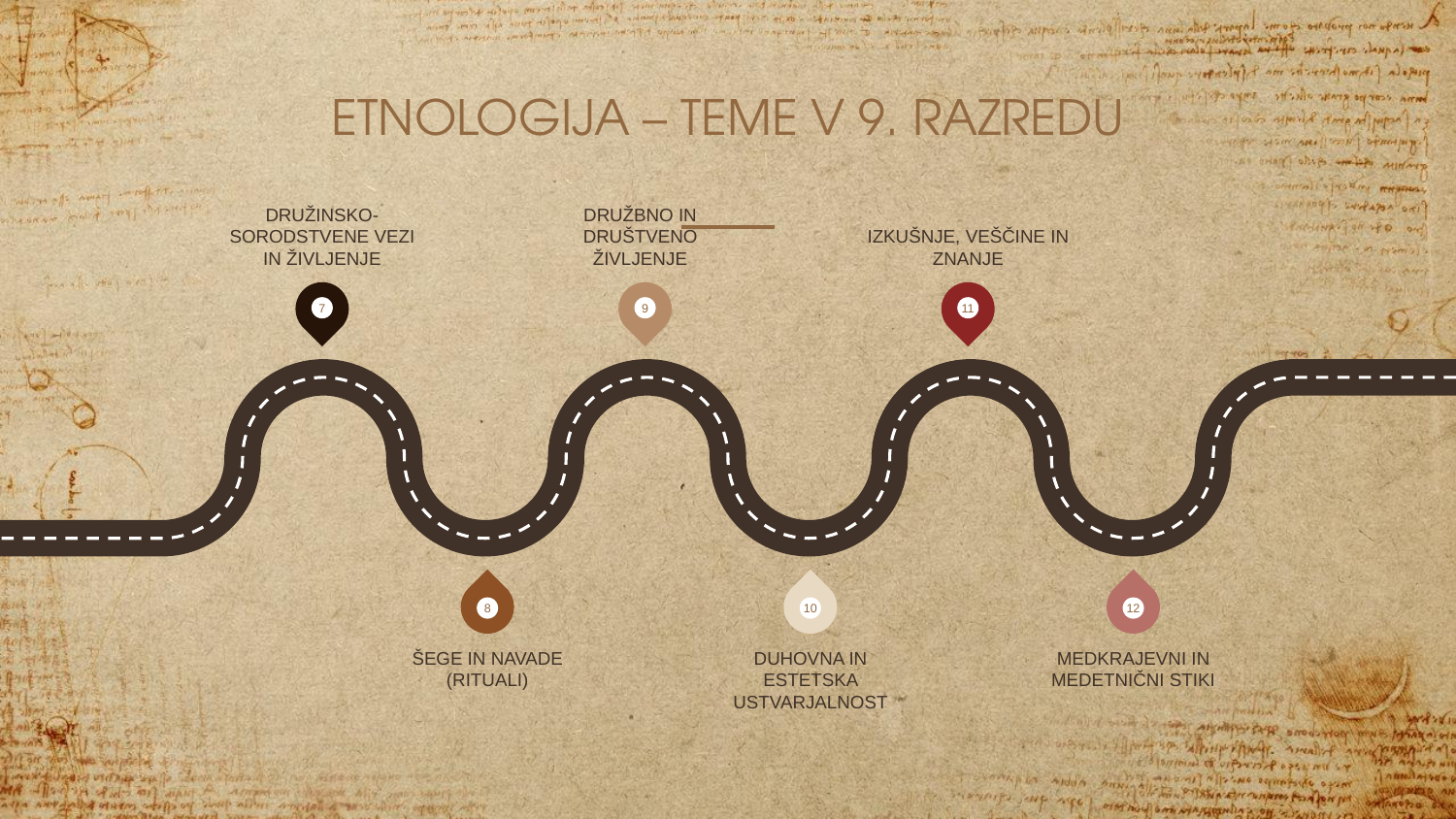

# ETNOLOGIJA – TEME V 9. RAZREDU
DRUŽINSKO-SORODSTVENE VEZI IN ŽIVLJENJE
DRUŽBNO IN DRUŠTVENO ŽIVLJENJE
IZKUŠNJE, VEŠČINE IN ZNANJE

7

11

9

12

8

10
ŠEGE IN NAVADE (RITUALI)
DUHOVNA IN ESTETSKA USTVARJALNOST
MEDKRAJEVNI IN MEDETNIČNI STIKI